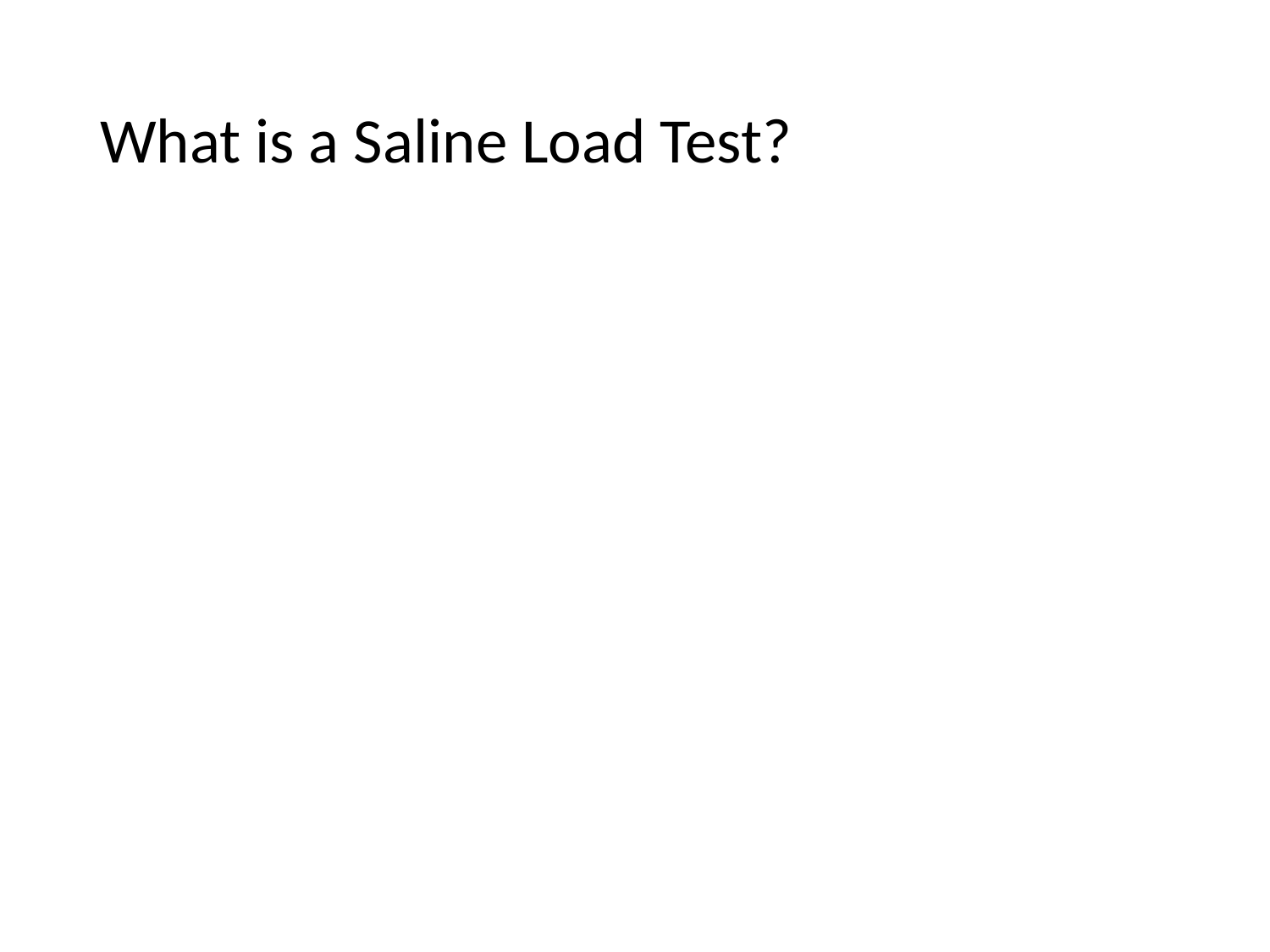

# What is a Saline Load Test?